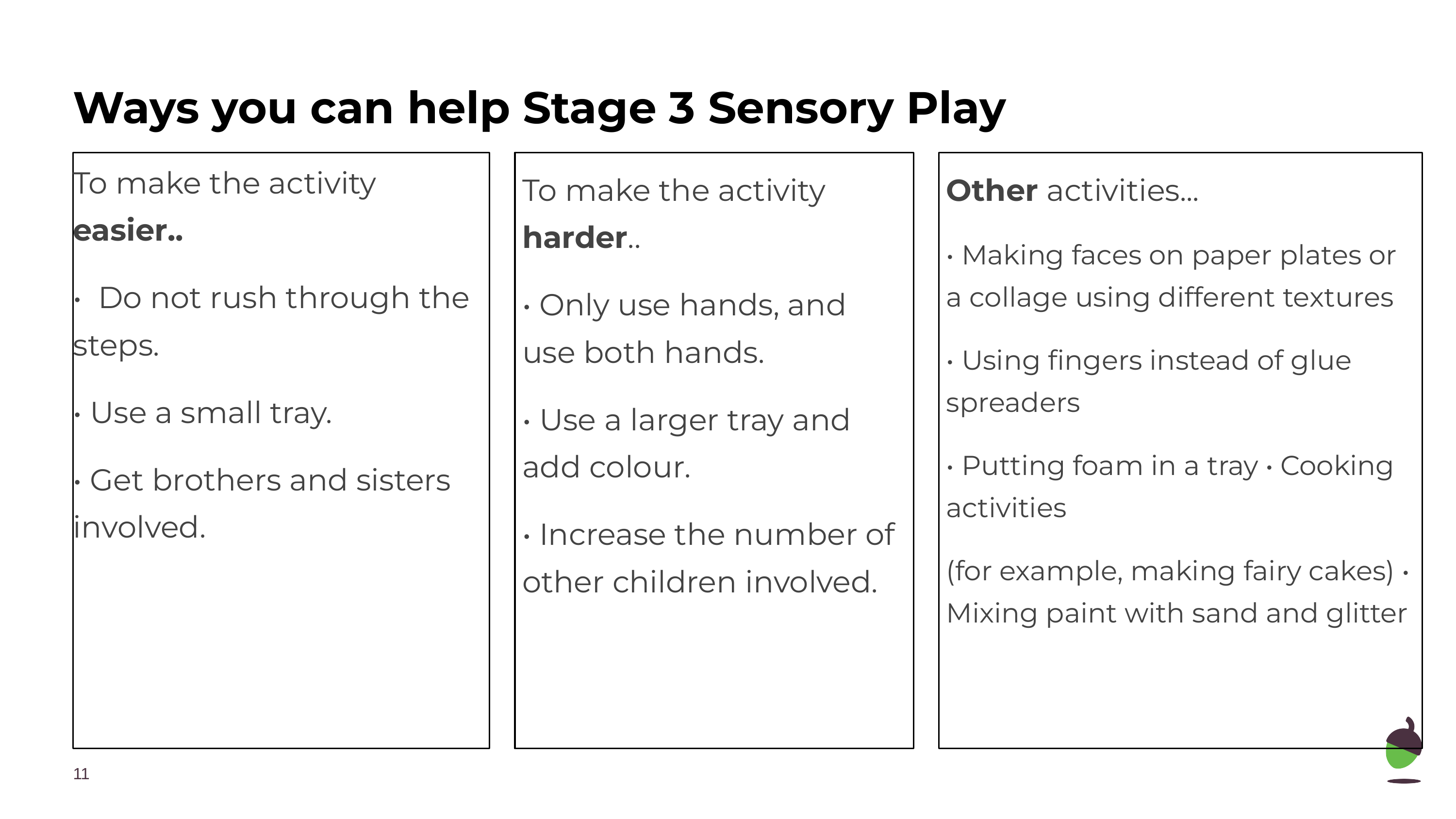

# Ways you can help Stage 3 Sensory Play
To make the activity easier..
•  Do not rush through the steps.
• Use a small tray.
• Get brothers and sisters involved.

To make the activity harder..
• Only use hands, and use both hands.
• Use a larger tray and add colour.
• Increase the number of other children involved.
Other activities...
• Making faces on paper plates or a collage using different textures
• Using fingers instead of glue spreaders
• Putting foam in a tray • Cooking activities
(for example, making fairy cakes) • Mixing paint with sand and glitter
11